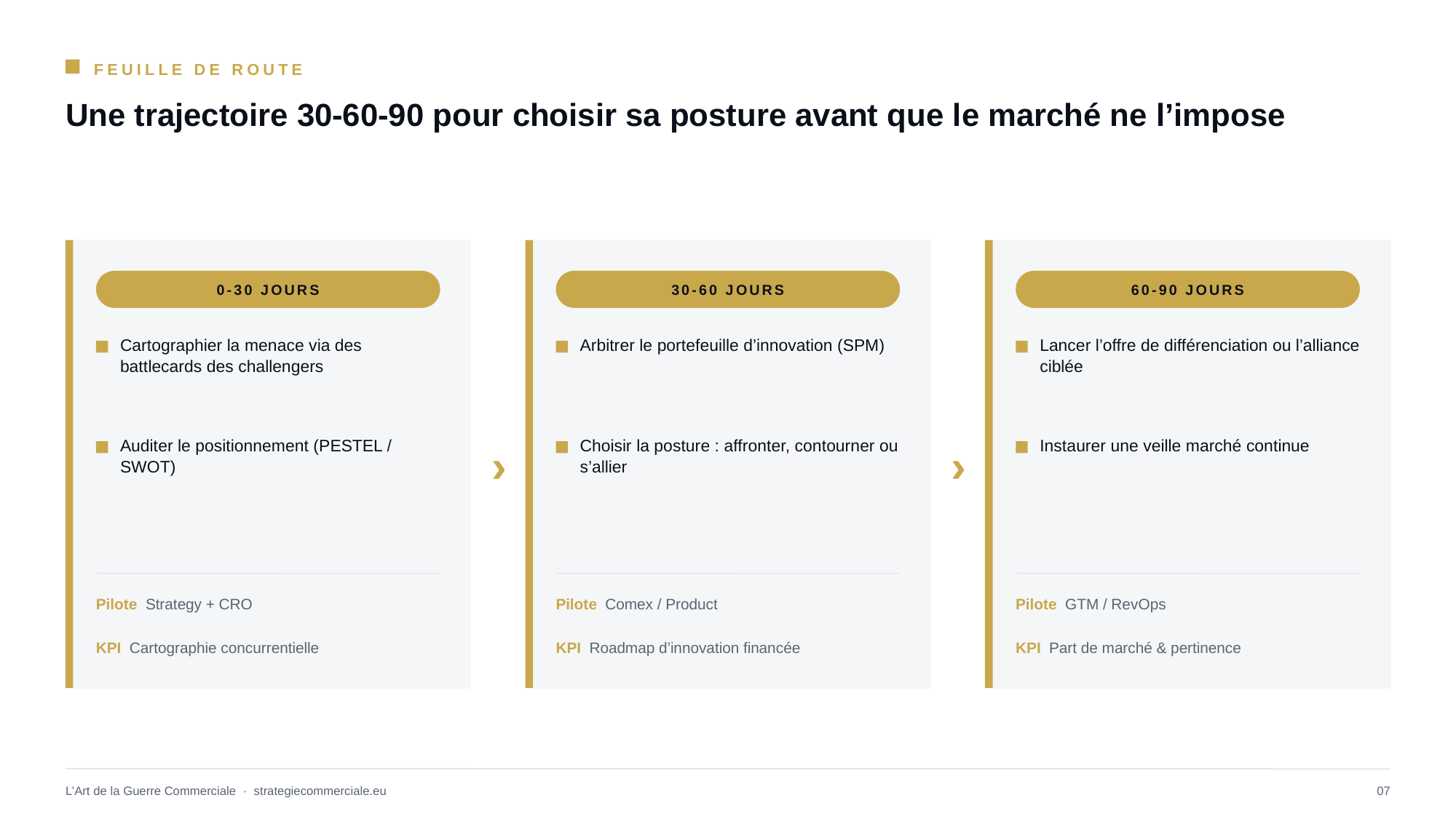

FEUILLE DE ROUTE

Une trajectoire 30-60-90 pour choisir sa posture avant que le marché ne l’impose

0-30 JOURS

30-60 JOURS

60-90 JOURS
Cartographier la menace via des battlecards des challengers
Arbitrer le portefeuille d’innovation (SPM)
Lancer l’offre de différenciation ou l’alliance ciblée

›
›
Auditer le positionnement (PESTEL / SWOT)
Choisir la posture : affronter, contourner ou s’allier
Instaurer une veille marché continue

Pilote  Strategy + CRO
Pilote  Comex / Product
Pilote  GTM / RevOps
KPI  Cartographie concurrentielle
KPI  Roadmap d’innovation financée
KPI  Part de marché & pertinence

L’Art de la Guerre Commerciale  ·  strategiecommerciale.eu
07